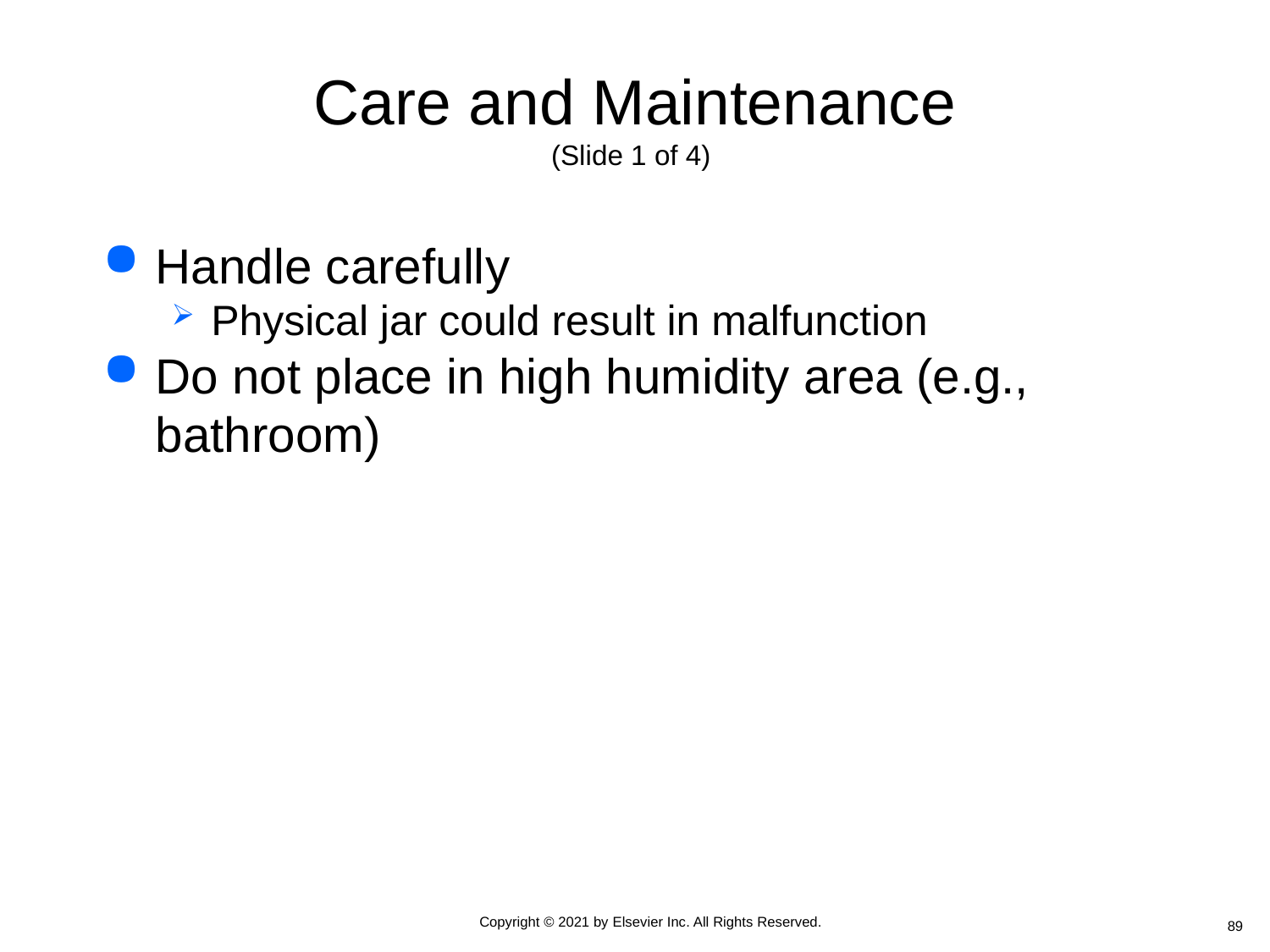

# Care and Maintenance (Slide 1 of 4)
Handle carefully
Physical jar could result in malfunction
Do not place in high humidity area (e.g., bathroom)

89